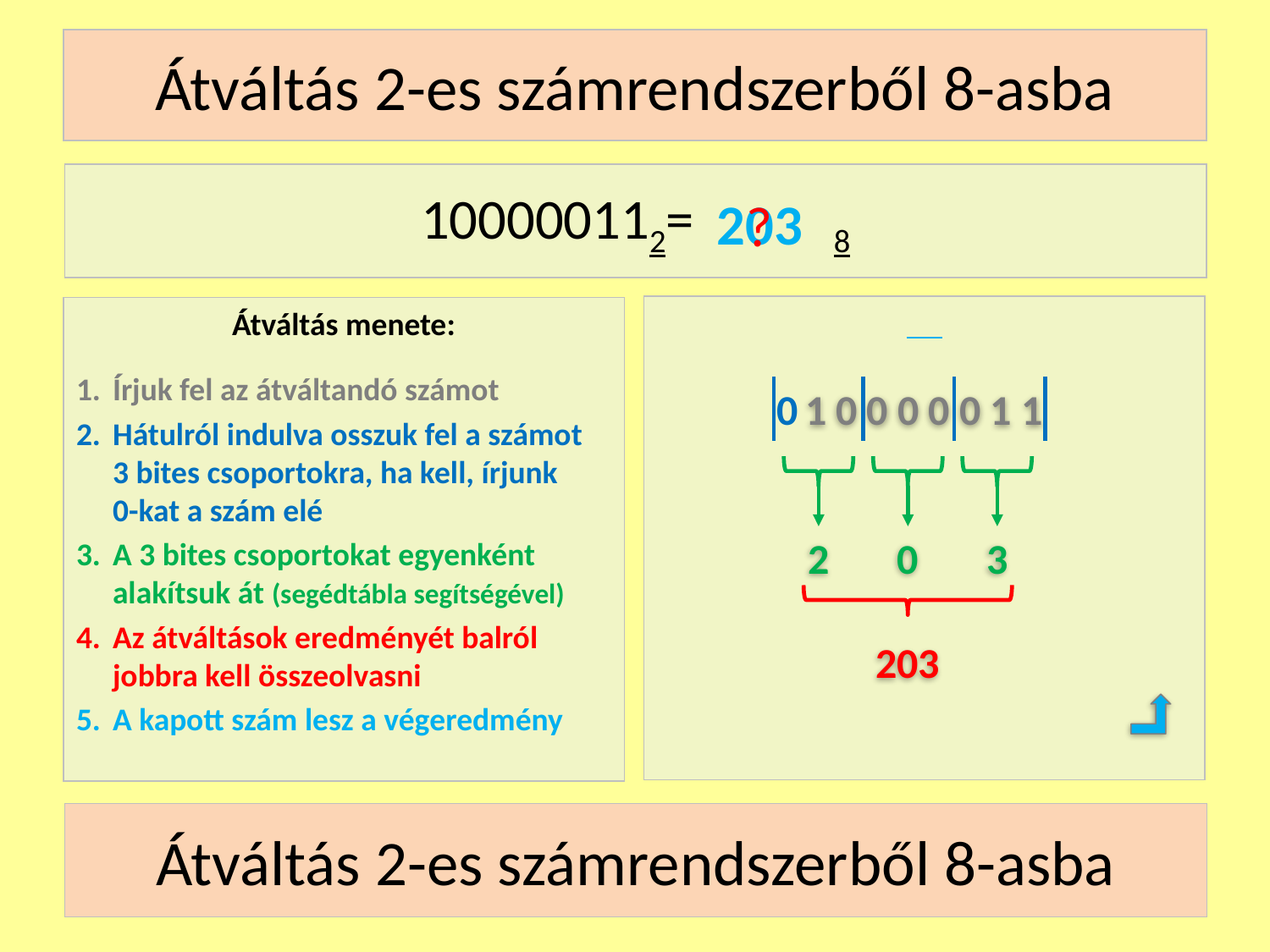

# Átváltás 2-es számrendszerből 8-asba
100000112=           8
203
?

Átváltás menete:
Írjuk fel az átváltandó számot
Hátulról indulva osszuk fel a számot
3 bites csoportokra, ha kell, írjunk
0-kat a szám elé
A 3 bites csoportokat egyenként alakítsuk át (segédtábla segítségével)
Az átváltások eredményét balról jobbra kell összeolvasni
A kapott szám lesz a végeredmény
1 0 0 0 0 0 1 1
0

2
0
3
203

Átváltás 2-es számrendszerből 8-asba